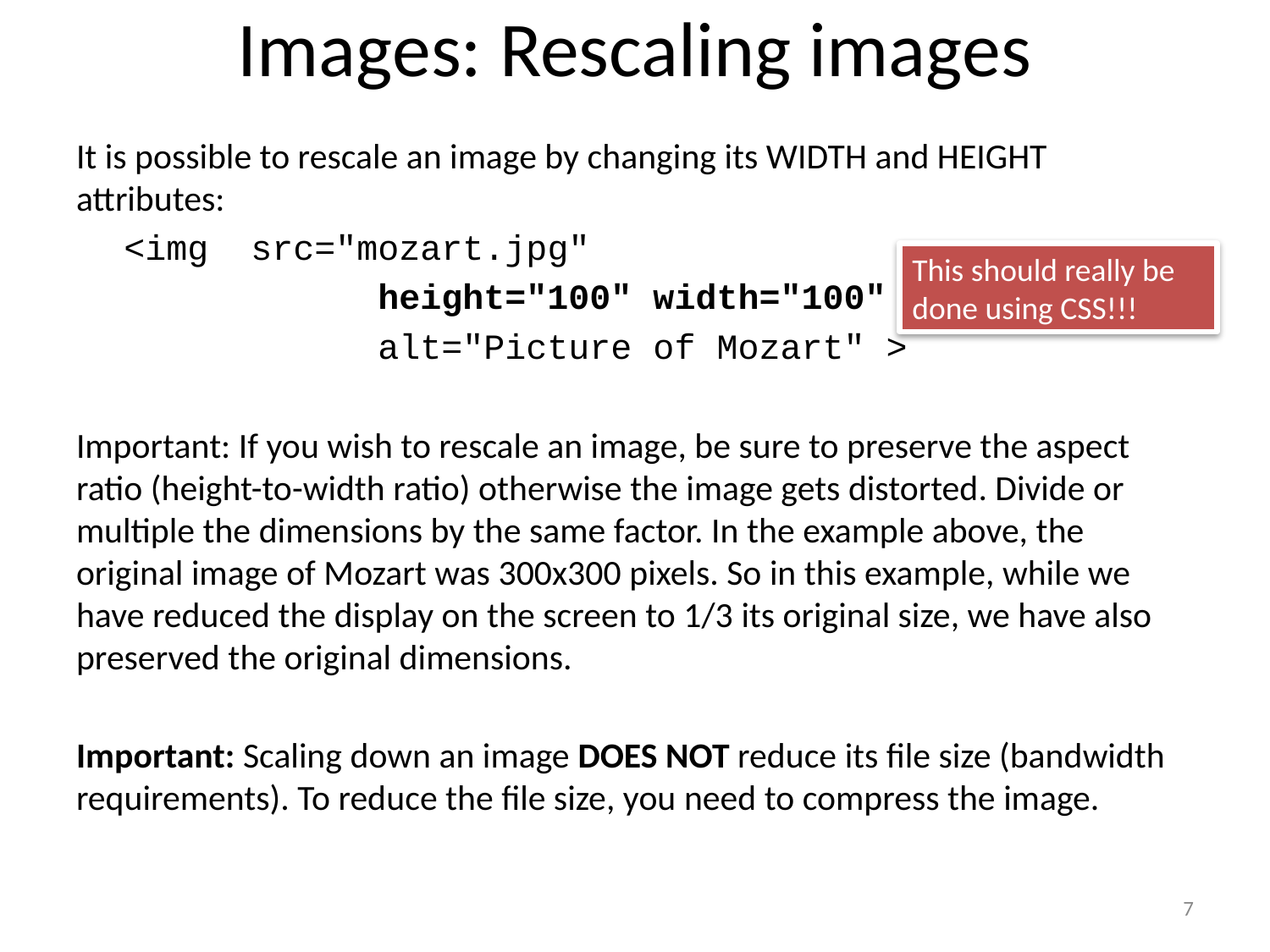

# Images: Rescaling images
It is possible to rescale an image by changing its WIDTH and HEIGHT attributes:
	<img	src="mozart.jpg"
         	height="100" width="100"
		     	alt="Picture of Mozart" >

Important: If you wish to rescale an image, be sure to preserve the aspect ratio (height-to-width ratio) otherwise the image gets distorted. Divide or multiple the dimensions by the same factor. In the example above, the original image of Mozart was 300x300 pixels. So in this example, while we have reduced the display on the screen to 1/3 its original size, we have also preserved the original dimensions.

Important: Scaling down an image DOES NOT reduce its file size (bandwidth requirements). To reduce the file size, you need to compress the image.

This should really be done using CSS!!!
7